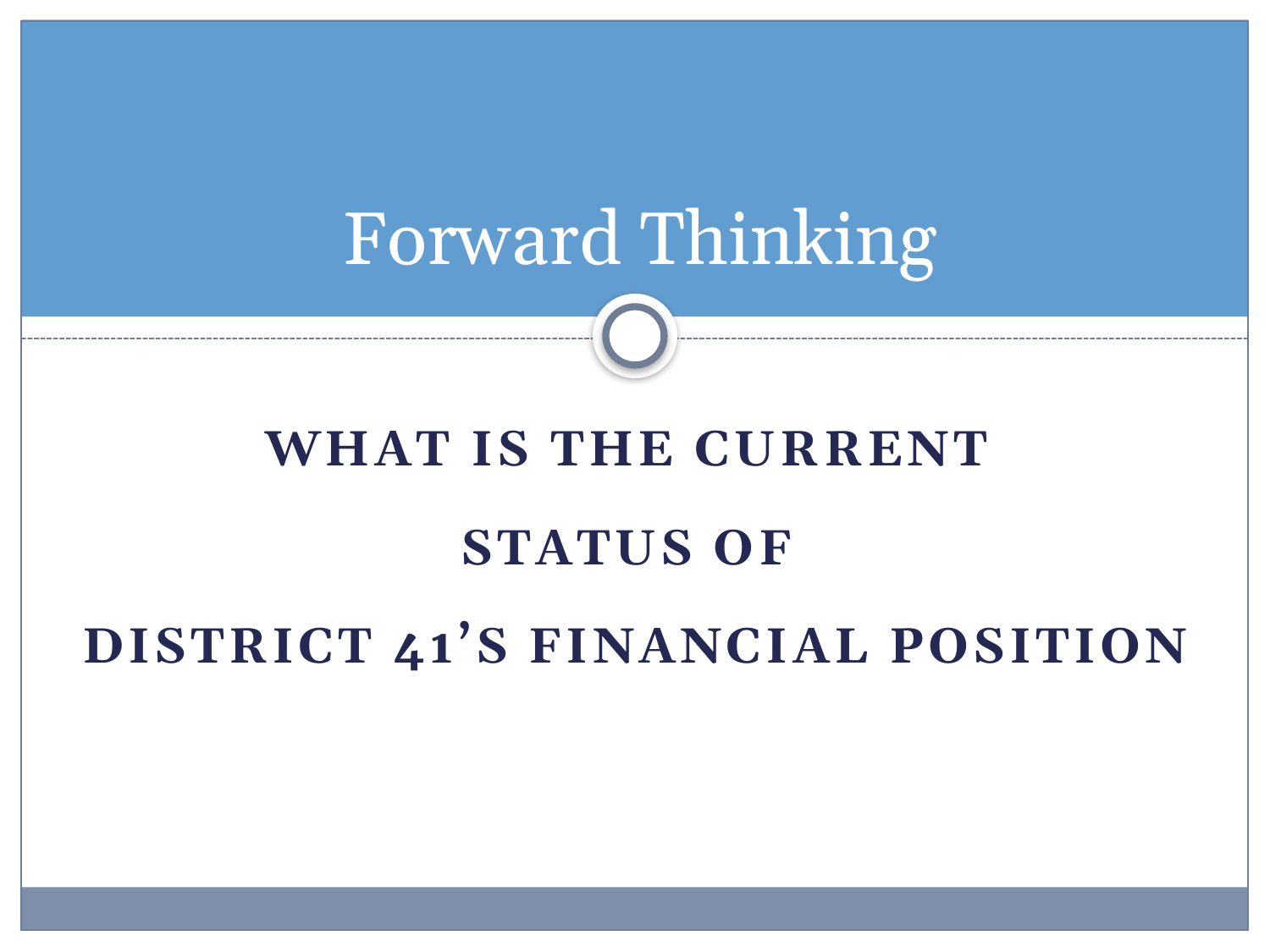

# Forward Thinking
What is the current
status of
District 41’s Financial position